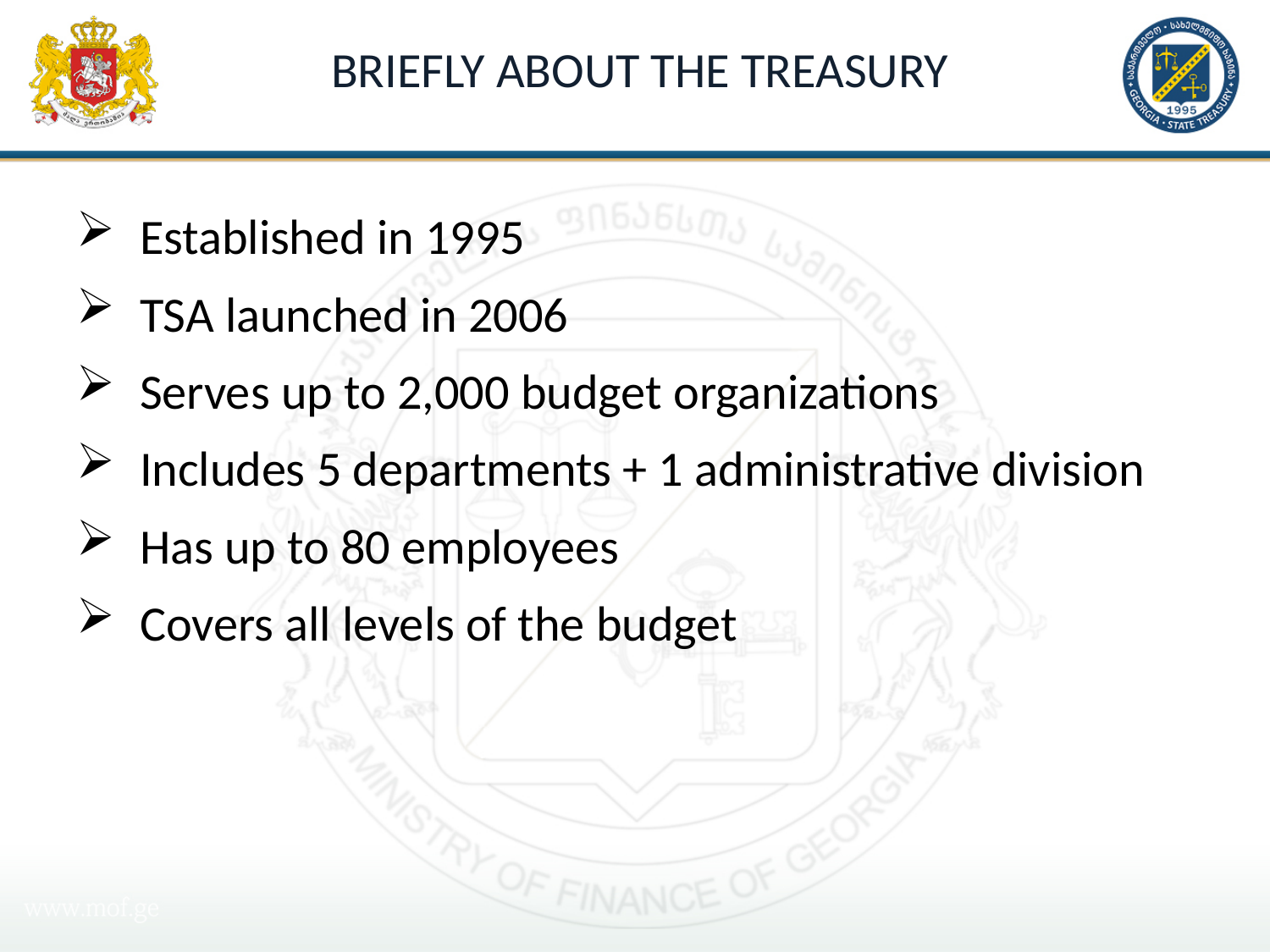

# briefly about the treasury
Established in 1995
TSA launched in 2006
Serves up to 2,000 budget organizations
Includes 5 departments + 1 administrative division
Has up to 80 employees
Covers all levels of the budget